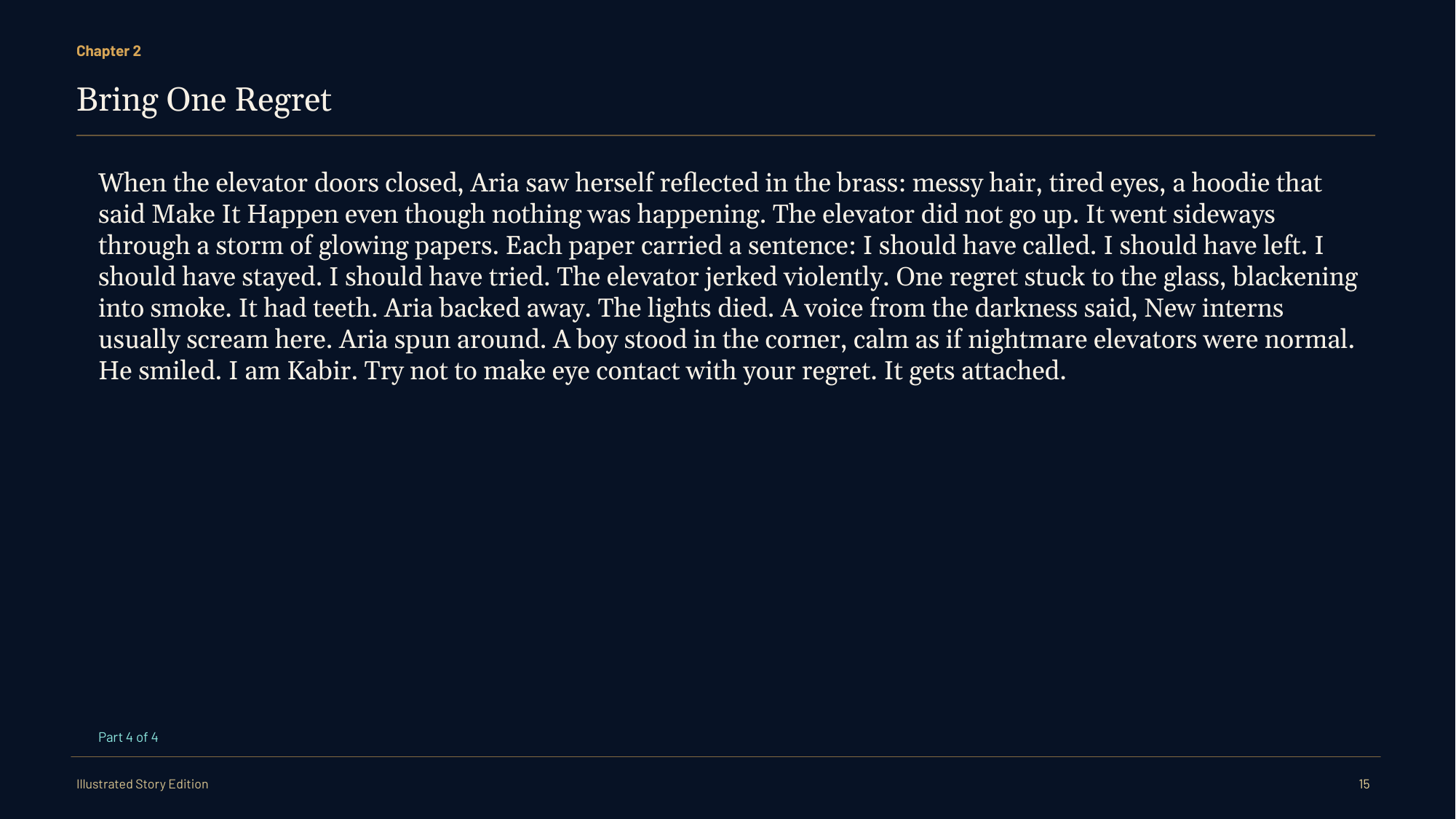

Chapter 2
Bring One Regret

When the elevator doors closed, Aria saw herself reflected in the brass: messy hair, tired eyes, a hoodie that said Make It Happen even though nothing was happening. The elevator did not go up. It went sideways through a storm of glowing papers. Each paper carried a sentence: I should have called. I should have left. I should have stayed. I should have tried. The elevator jerked violently. One regret stuck to the glass, blackening into smoke. It had teeth. Aria backed away. The lights died. A voice from the darkness said, New interns usually scream here. Aria spun around. A boy stood in the corner, calm as if nightmare elevators were normal. He smiled. I am Kabir. Try not to make eye contact with your regret. It gets attached.
Part 4 of 4

Illustrated Story Edition
15